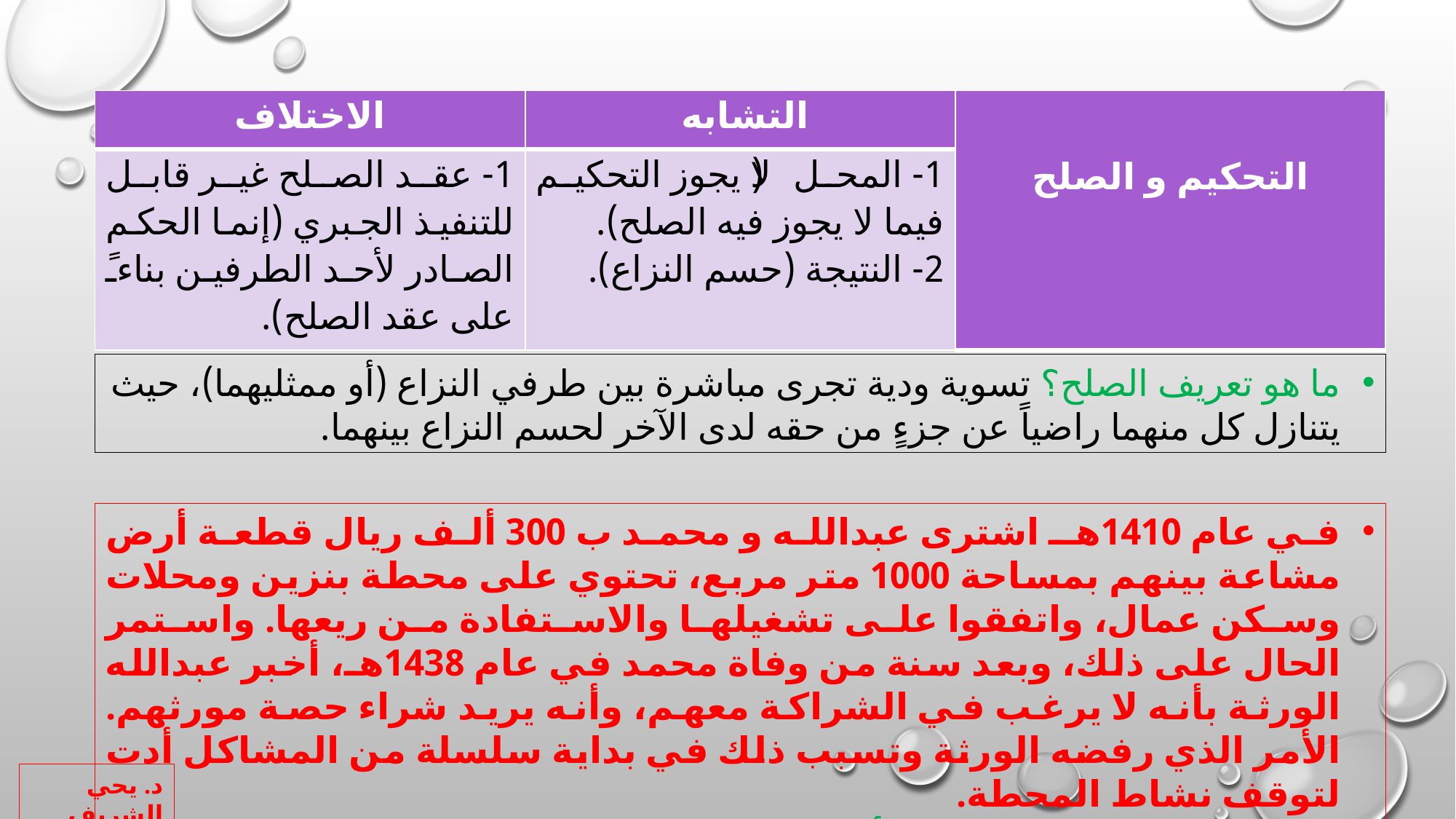

| الاختلاف | التشابه | التحكيم و الصلح |
| --- | --- | --- |
| 1- عقد الصلح غير قابل للتنفيذ الجبري (إنما الحكم الصادر لأحد الطرفين بناءً على عقد الصلح). | 1- المحل (لا يجوز التحكيم فيما لا يجوز فيه الصلح). 2- النتيجة (حسم النزاع). |  |
ما هو تعريف الصلح؟ تسوية ودية تجرى مباشرة بين طرفي النزاع (أو ممثليهما)، حيث يتنازل كل منهما راضياً عن جزءٍ من حقه لدى الآخر لحسم النزاع بينهما.
في عام 1410هـ اشترى عبدالله و محمد ب 300 ألف ريال قطعة أرض مشاعة بينهم بمساحة 1000 متر مربع، تحتوي على محطة بنزين ومحلات وسكن عمال، واتفقوا على تشغيلها والاستفادة من ريعها. واستمر الحال على ذلك، وبعد سنة من وفاة محمد في عام 1438هـ، أخبر عبدالله الورثة بأنه لا يرغب في الشراكة معهم، وأنه يريد شراء حصة مورثهم. الأمر الذي رفضه الورثة وتسبب ذلك في بداية سلسلة من المشاكل أدت لتوقف نشاط المحطة.
المطلوب: تمثيل الطرف الأول والطرف الثاني للتوصل إلى عقد صلح.